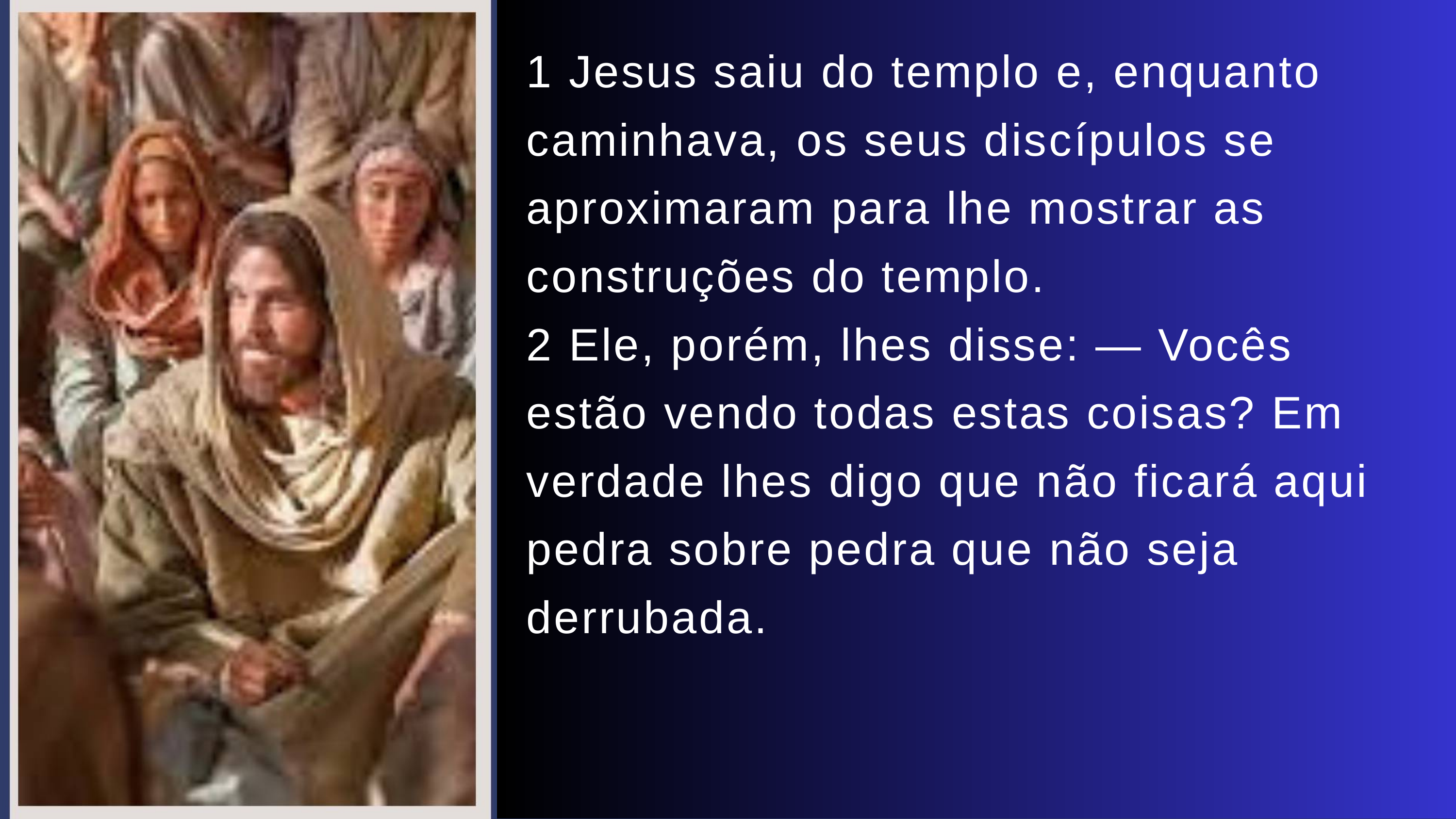

1 Jesus saiu do templo e, enquanto caminhava, os seus discípulos se aproximaram para lhe mostrar as construções do templo.
2 Ele, porém, lhes disse: — Vocês estão vendo todas estas coisas? Em verdade lhes digo que não ficará aqui pedra sobre pedra que não seja derrubada.